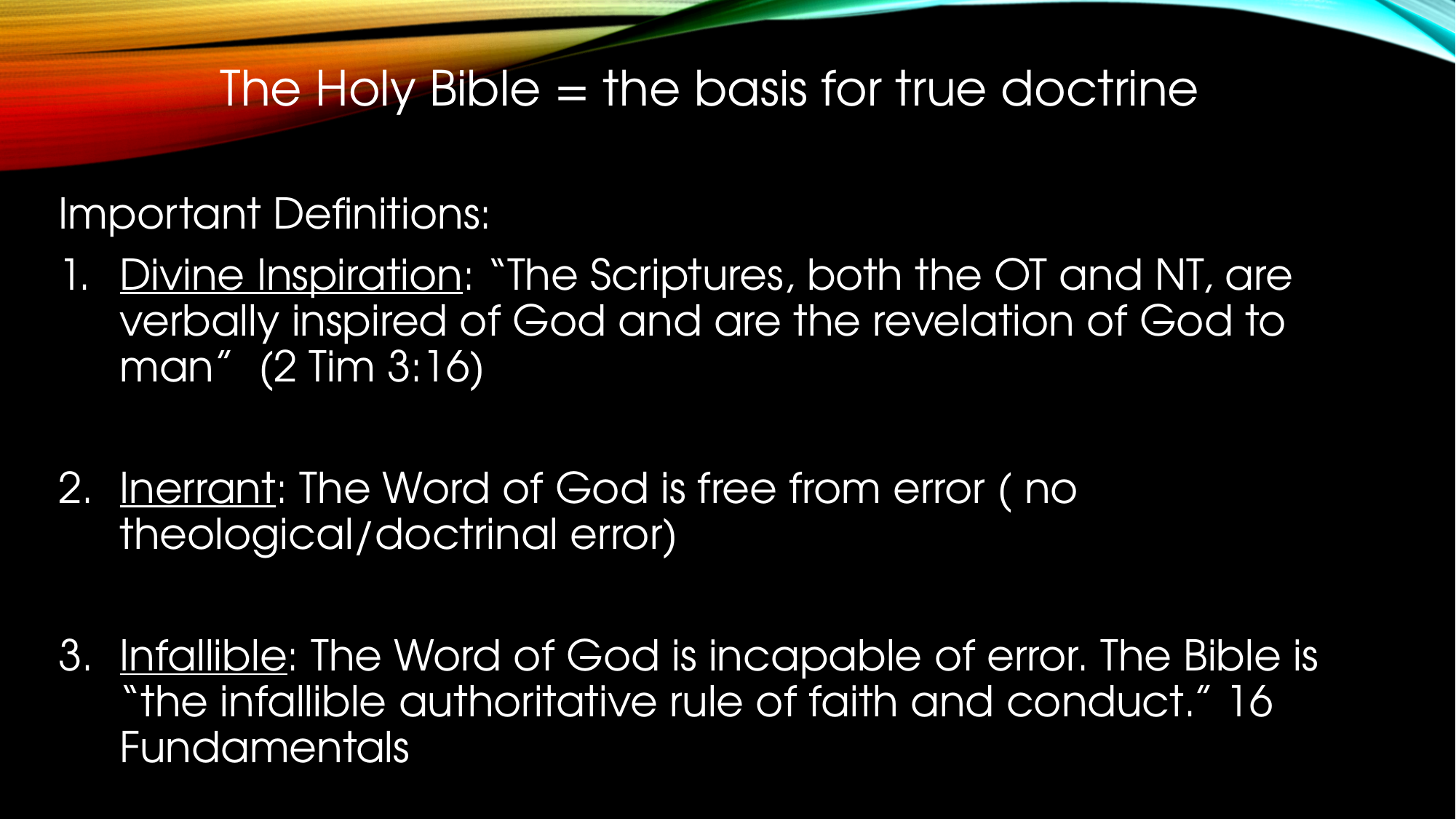

The Holy Bible = the basis for true doctrine

Important Definitions:
Divine Inspiration: “The Scriptures, both the OT and NT, are verbally inspired of God and are the revelation of God to man”  (2 Tim 3:16)

Inerrant: The Word of God is free from error ( no theological/doctrinal error)

Infallible: The Word of God is incapable of error. The Bible is “the infallible authoritative rule of faith and conduct.” 16 Fundamentals